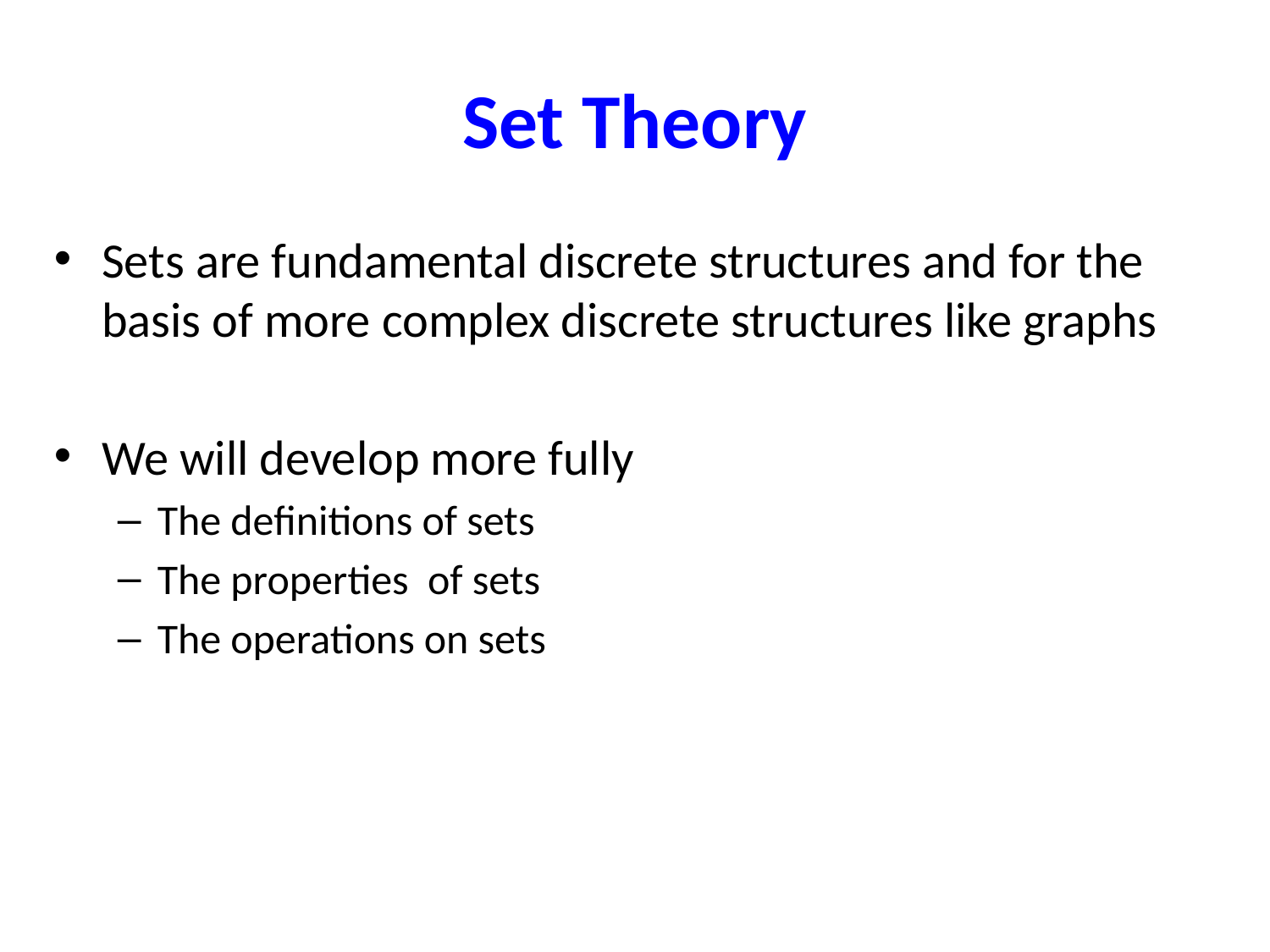

# Set Theory
Sets are fundamental discrete structures and for the basis of more complex discrete structures like graphs

We will develop more fully
The definitions of sets
The properties  of sets
The operations on sets